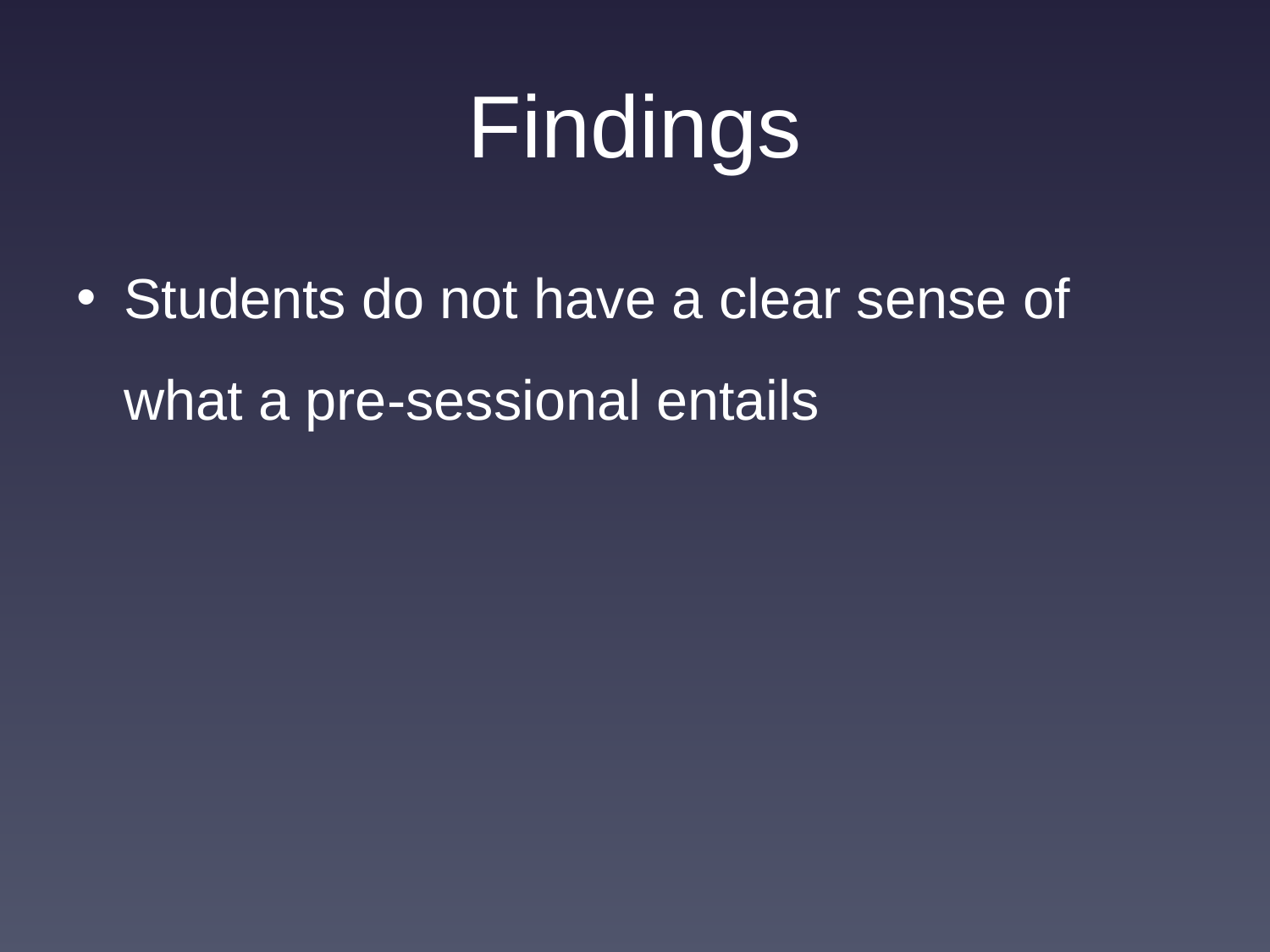

# Findings
Students do not have a clear sense of what a pre-sessional entails